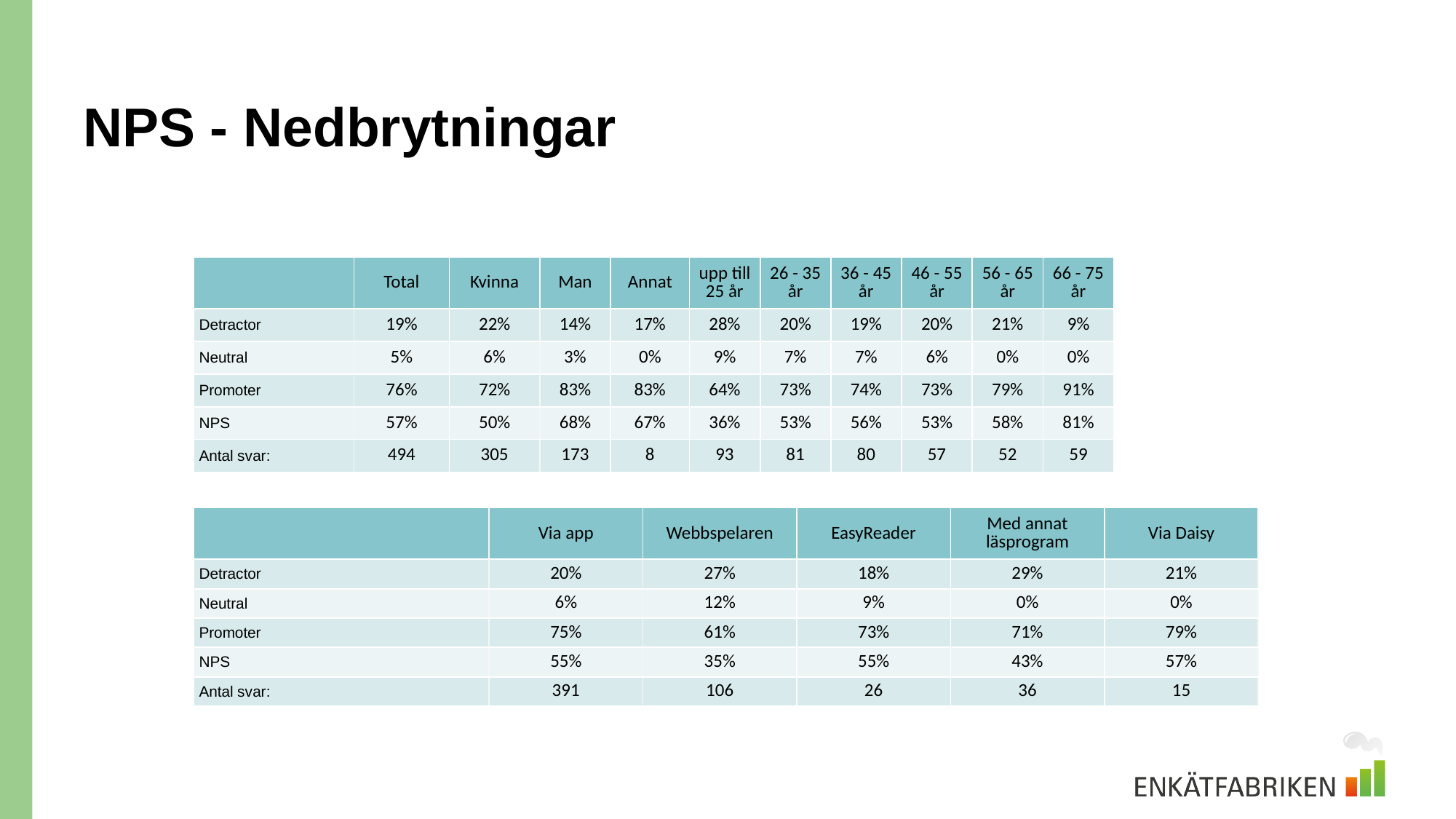

# NPS - Nedbrytningar
|  | Total | Kvinna | Man | Annat | upp till 25 år | 26 - 35 år | 36 - 45 år | 46 - 55 år | 56 - 65 år | 66 - 75 år |
| --- | --- | --- | --- | --- | --- | --- | --- | --- | --- | --- |
| Detractor | 19% | 22% | 14% | 17% | 28% | 20% | 19% | 20% | 21% | 9% |
| Neutral | 5% | 6% | 3% | 0% | 9% | 7% | 7% | 6% | 0% | 0% |
| Promoter | 76% | 72% | 83% | 83% | 64% | 73% | 74% | 73% | 79% | 91% |
| NPS | 57% | 50% | 68% | 67% | 36% | 53% | 56% | 53% | 58% | 81% |
| Antal svar: | 494 | 305 | 173 | 8 | 93 | 81 | 80 | 57 | 52 | 59 |
|  | Via app | Webbspelaren | EasyReader | Med annat läsprogram | Via Daisy |
| --- | --- | --- | --- | --- | --- |
| Detractor | 20% | 27% | 18% | 29% | 21% |
| Neutral | 6% | 12% | 9% | 0% | 0% |
| Promoter | 75% | 61% | 73% | 71% | 79% |
| NPS | 55% | 35% | 55% | 43% | 57% |
| Antal svar: | 391 | 106 | 26 | 36 | 15 |